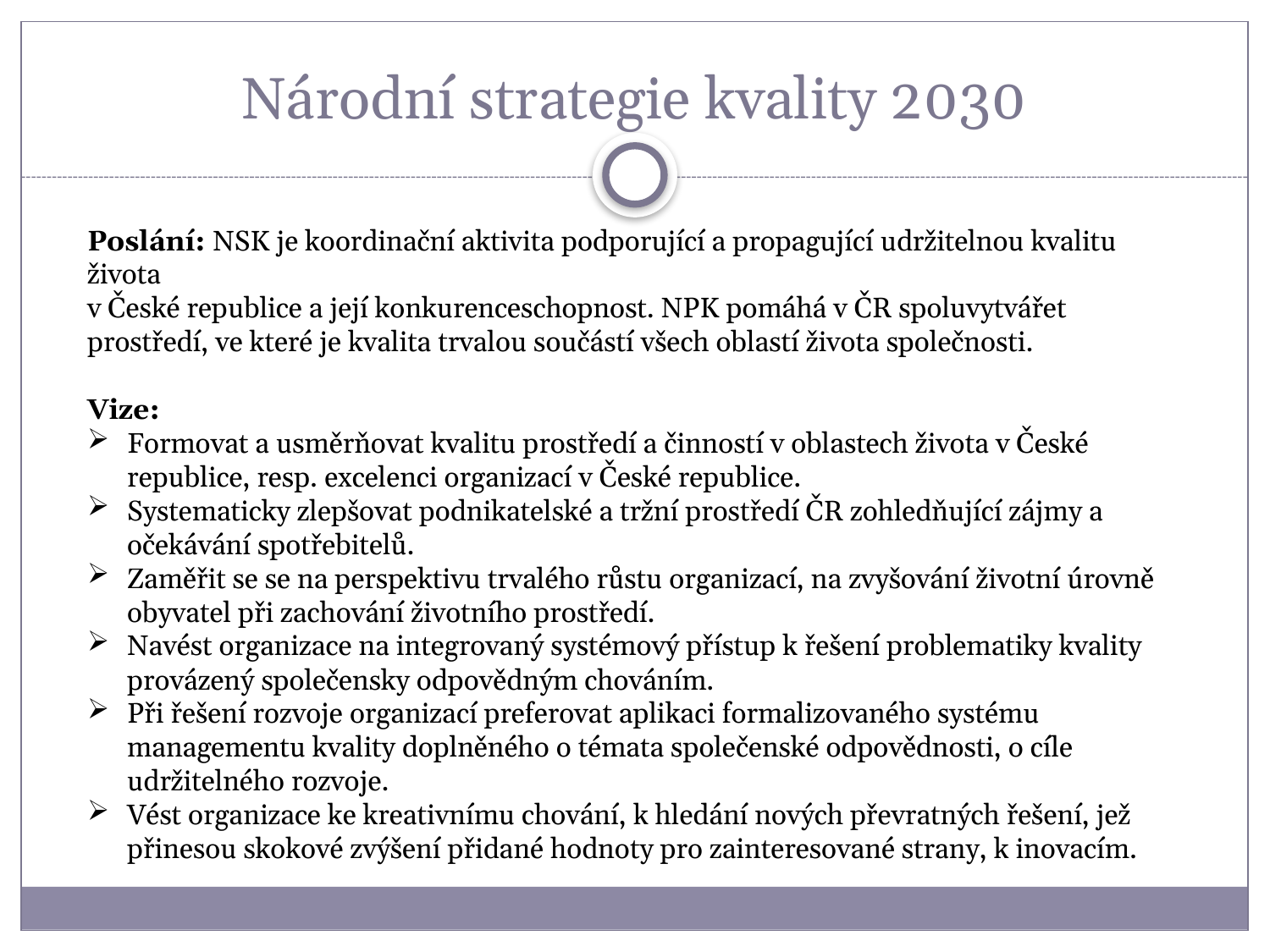

# Národní strategie kvality 2030
Poslání: NSK je koordinační aktivita podporující a propagující udržitelnou kvalitu života
v České republice a její konkurenceschopnost. NPK pomáhá v ČR spoluvytvářet prostředí, ve které je kvalita trvalou součástí všech oblastí života společnosti.

Vize:
Formovat a usměrňovat kvalitu prostředí a činností v oblastech života v České republice, resp. excelenci organizací v České republice.
Systematicky zlepšovat podnikatelské a tržní prostředí ČR zohledňující zájmy a očekávání spotřebitelů.
Zaměřit se se na perspektivu trvalého růstu organizací, na zvyšování životní úrovně obyvatel při zachování životního prostředí.
Navést organizace na integrovaný systémový přístup k řešení problematiky kvality provázený společensky odpovědným chováním.
Při řešení rozvoje organizací preferovat aplikaci formalizovaného systému managementu kvality doplněného o témata společenské odpovědnosti, o cíle udržitelného rozvoje.
Vést organizace ke kreativnímu chování, k hledání nových převratných řešení, jež přinesou skokové zvýšení přidané hodnoty pro zainteresované strany, k inovacím.